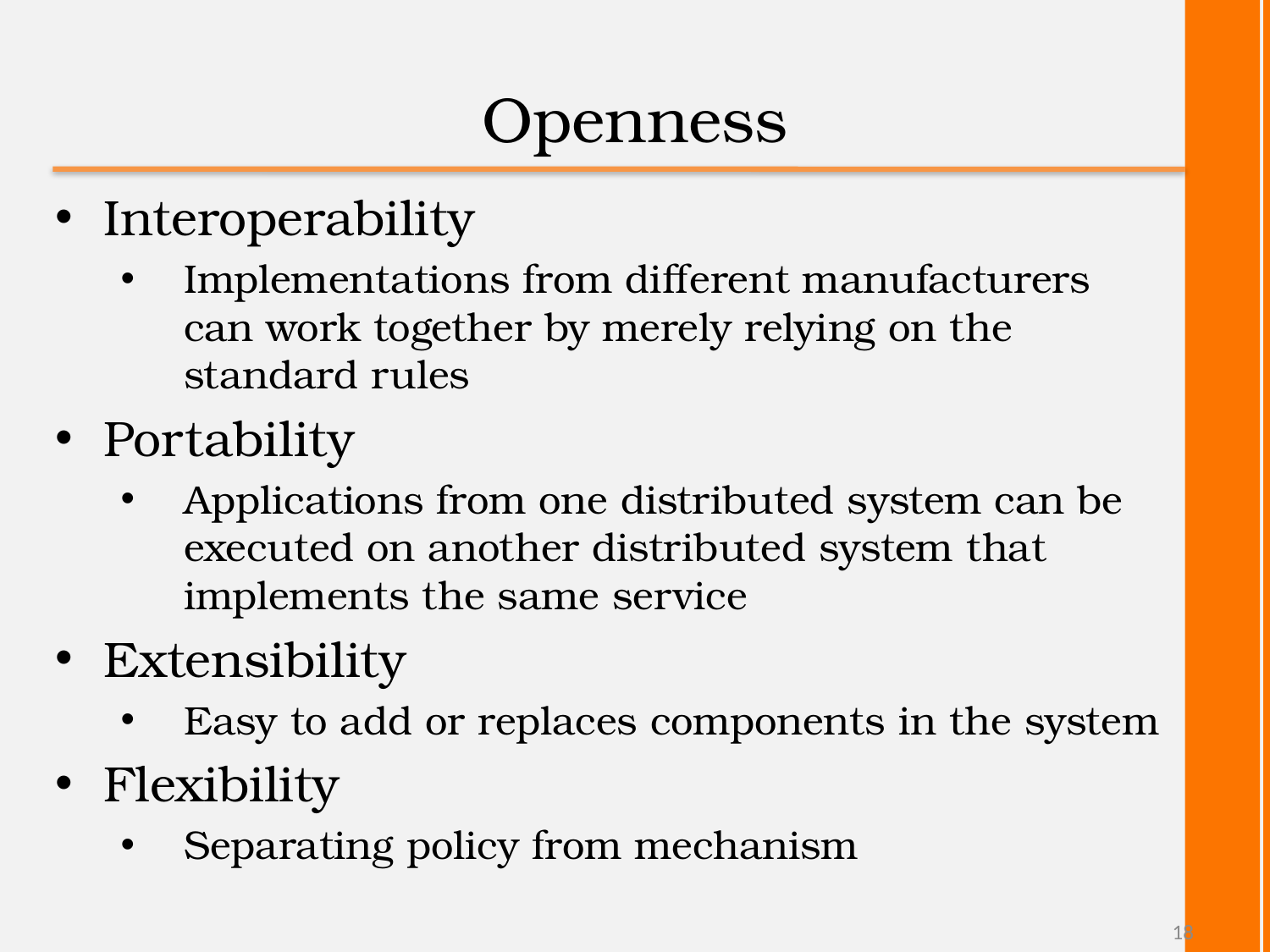

# Openness

Interoperability
Implementations from different manufacturers can work together by merely relying on the standard rules
Portability
Applications from one distributed system can be executed on another distributed system that implements the same service
Extensibility
Easy to add or replaces components in the system
Flexibility
Separating policy from mechanism
18